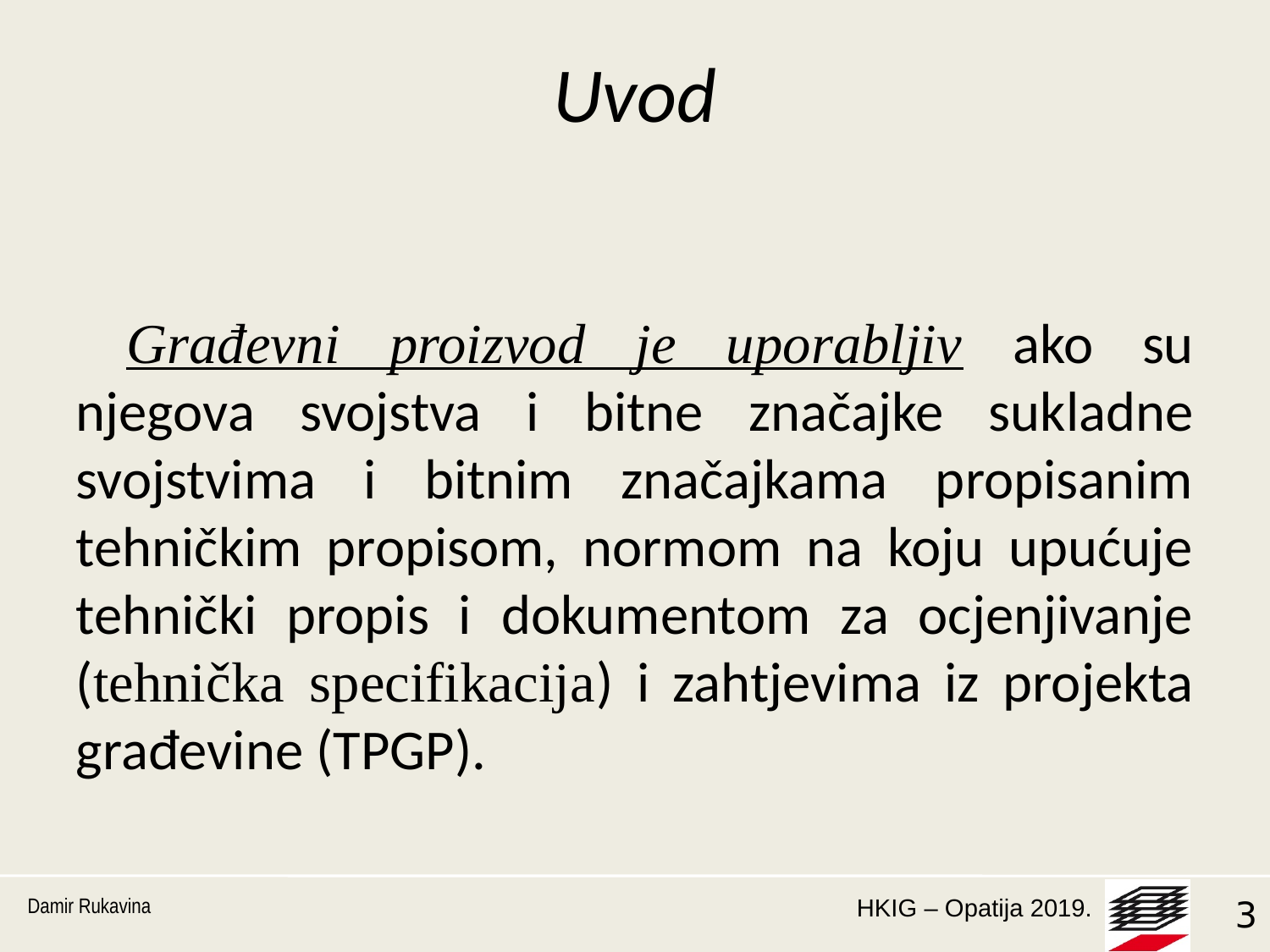

# Uvod

Građevni proizvod je uporabljiv ako su njegova svojstva i bitne značajke sukladne svojstvima i bitnim značajkama propisanim tehničkim propisom, normom na koju upućuje tehnički propis i dokumentom za ocjenjivanje (tehnička specifikacija) i zahtjevima iz projekta građevine (TPGP).

Damir Rukavina
3